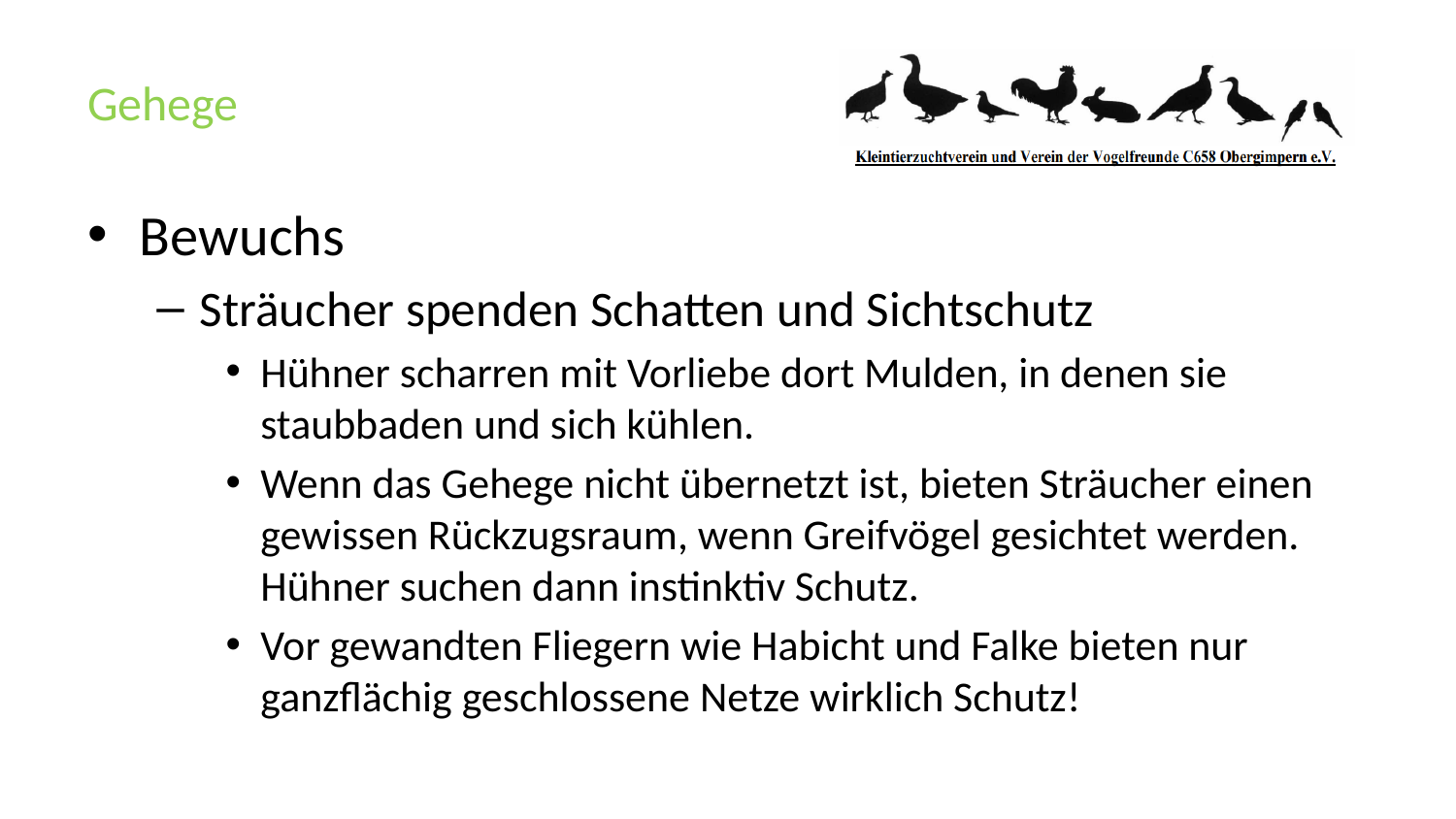

# Gehege
Bewuchs
Sträucher spenden Schatten und Sichtschutz
Hühner scharren mit Vorliebe dort Mulden, in denen sie staubbaden und sich kühlen.
Wenn das Gehege nicht übernetzt ist, bieten Sträucher einen gewissen Rückzugsraum, wenn Greifvögel gesichtet werden. Hühner suchen dann instinktiv Schutz.
Vor gewandten Fliegern wie Habicht und Falke bieten nur ganzflächig geschlossene Netze wirklich Schutz!